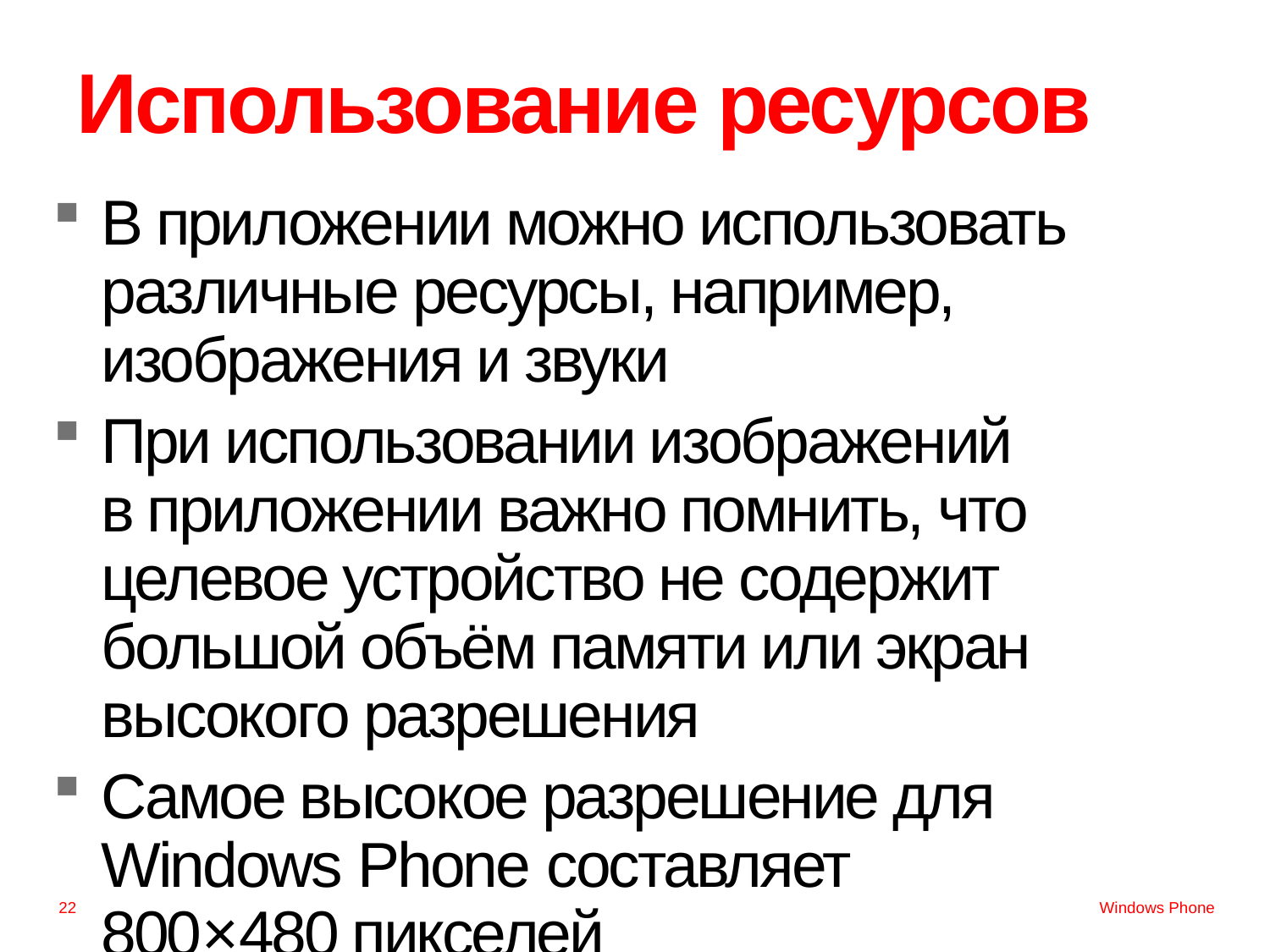

# Использование ресурсов
В приложении можно использовать различные ресурсы, например, изображения и звуки
При использовании изображений
в приложении важно помнить, что целевое устройство не содержит большой объём памяти или экран высокого разрешения
Самое высокое разрешение для Windows Phone составляет 800×480 пикселей
22